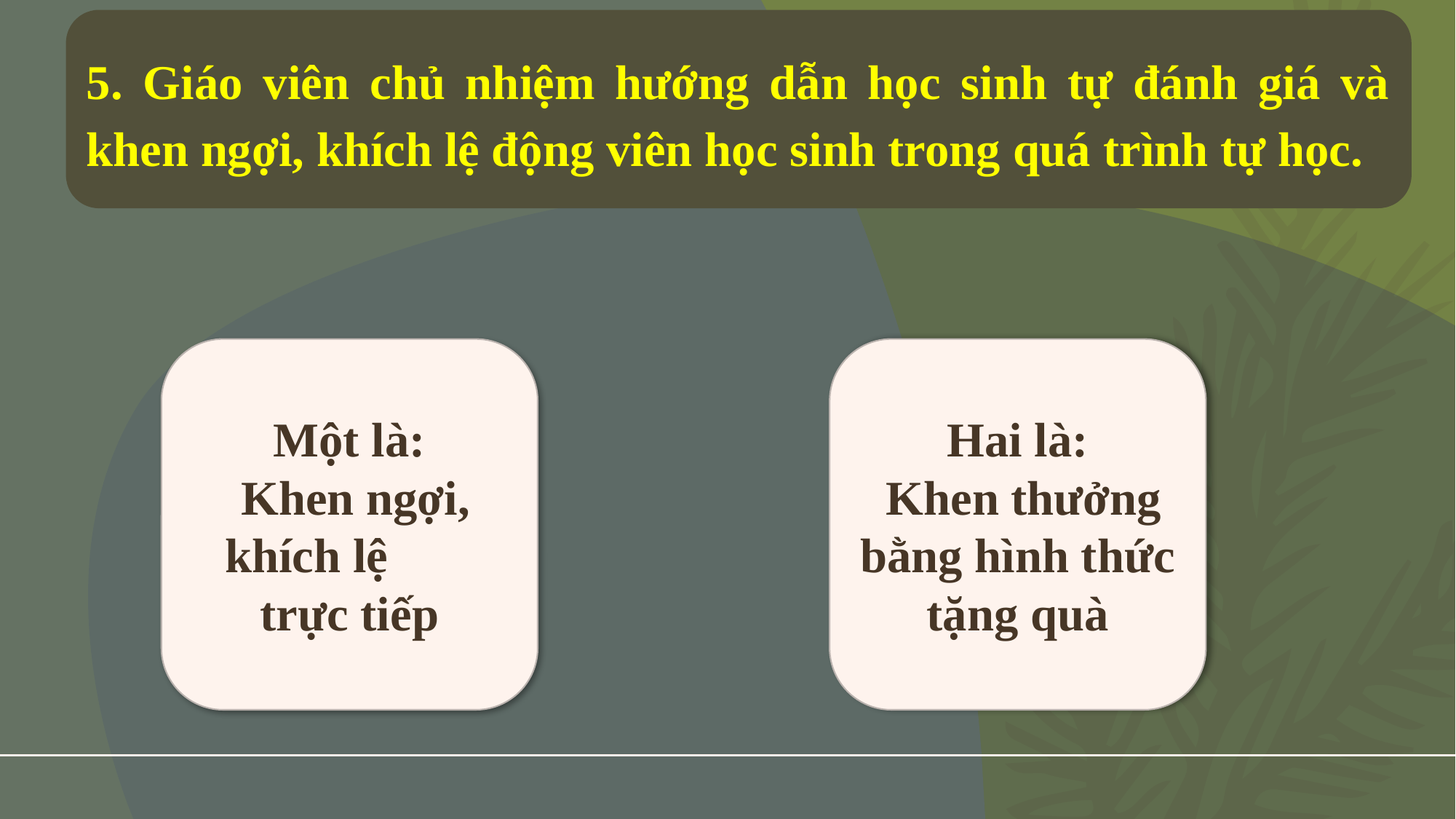

5. Giáo viên chủ nhiệm hướng dẫn học sinh tự đánh giá và khen ngợi, khích lệ động viên học sinh trong quá trình tự học.
Một là:
 Khen ngợi, khích lệ        trực tiếp
Hai là:
 Khen thưởng bằng hình thức tặng quà